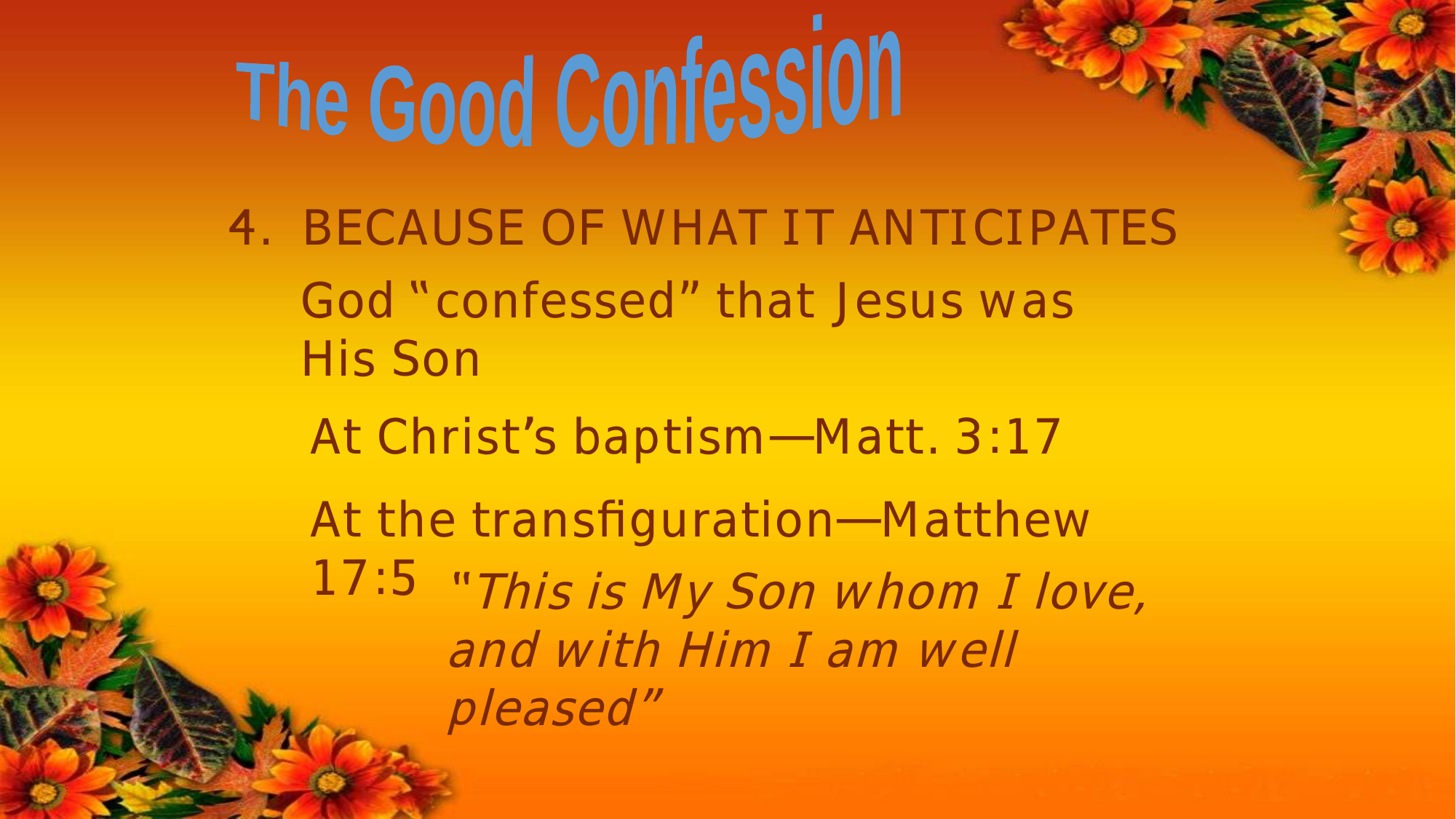

The Good Confession
4.  BECAUSE OF WHAT IT ANTICIPATES
God “confessed” that Jesus was His Son
At Christ’s baptism—Matt. 3:17
At the transfiguration—Matthew 17:5
“This is My Son whom I love, and with Him I am well pleased”